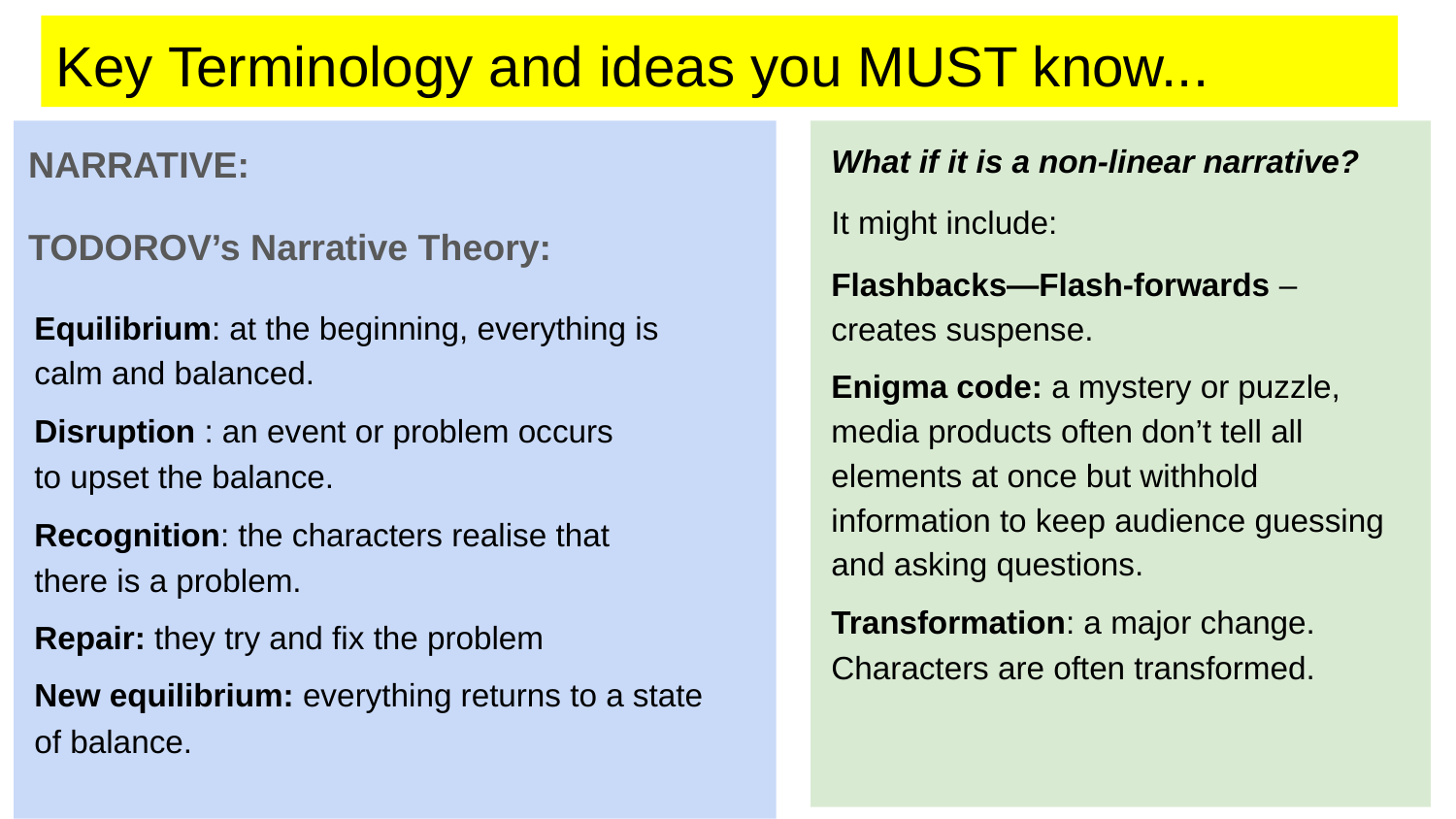

# Key Terminology and ideas you MUST know...
NARRATIVE:
TODOROV’s Narrative Theory:
Equilibrium: at the beginning, everything is calm and balanced.
Disruption : an event or problem occurs to upset the balance.
Recognition: the characters realise that there is a problem.
Repair: they try and fix the problem
New equilibrium: everything returns to a state of balance.

What if it is a non-linear narrative?
It might include:
Flashbacks—Flash-forwards –creates suspense.
Enigma code: a mystery or puzzle, media products often don’t tell all elements at once but withhold information to keep audience guessing and asking questions.
Transformation: a major change. Characters are often transformed.